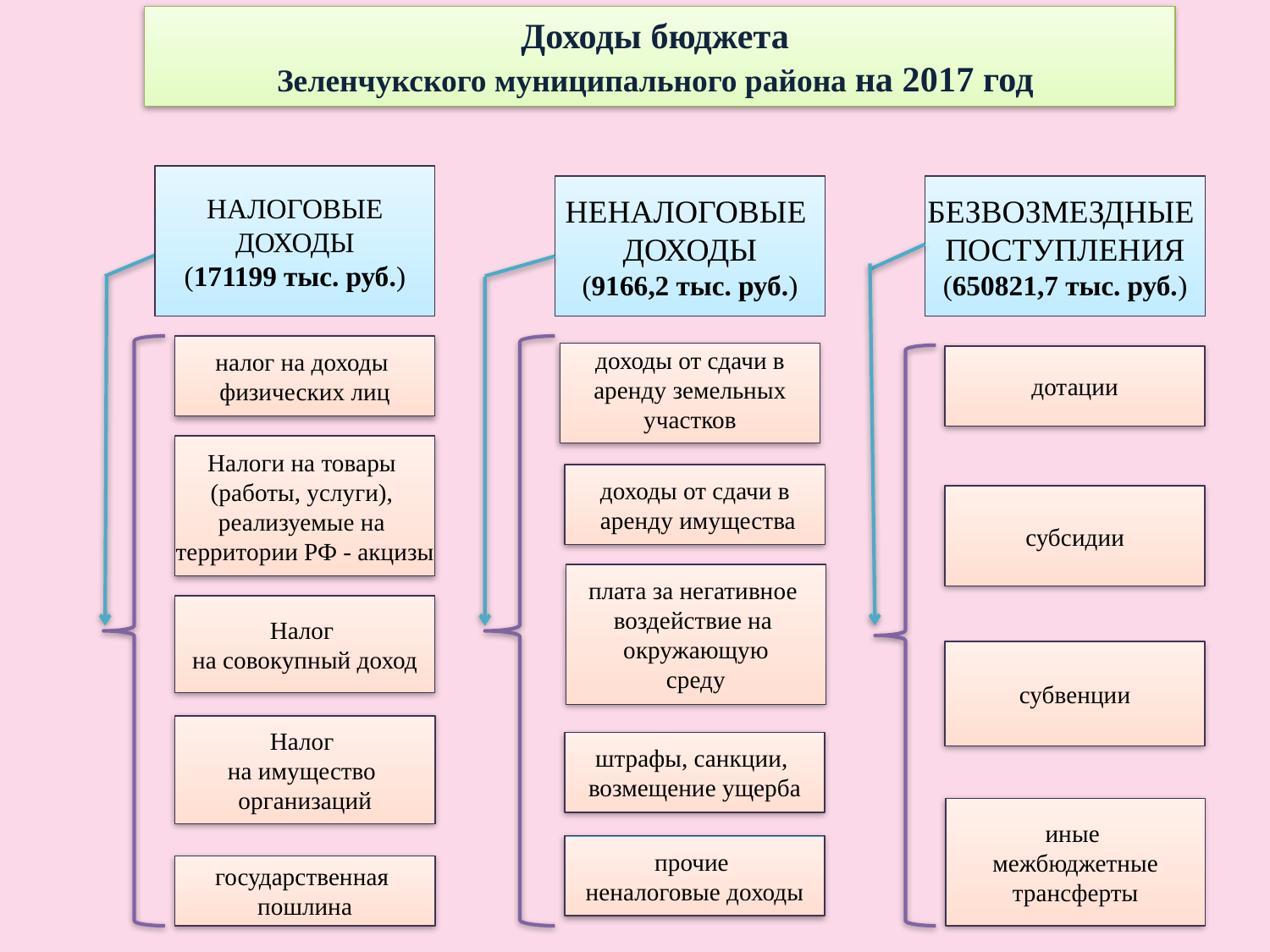

# Доходы бюджета Зеленчукского муниципального района на 2017 год
НАЛОГОВЫЕ
ДОХОДЫ
(171199 тыс. руб.)
НЕНАЛОГОВЫЕ
ДОХОДЫ
(9166,2 тыс. руб.)
БЕЗВОЗМЕЗДНЫЕ
ПОСТУПЛЕНИЯ
(650821,7 тыс. руб.)

налог на доходы
физических лиц

доходы от сдачи в
 аренду земельных
участков

дотации
Налоги на товары
(работы, услуги),
реализуемые на
территории РФ - акцизы
доходы от сдачи в
 аренду имущества
субсидии
плата за негативное
воздействие на
окружающую
среду
Налог
на совокупный доход
субвенции
Налог
на имущество
организаций
штрафы, санкции,
возмещение ущерба
иные
межбюджетные
трансферты
прочие
неналоговые доходы
государственная
пошлина